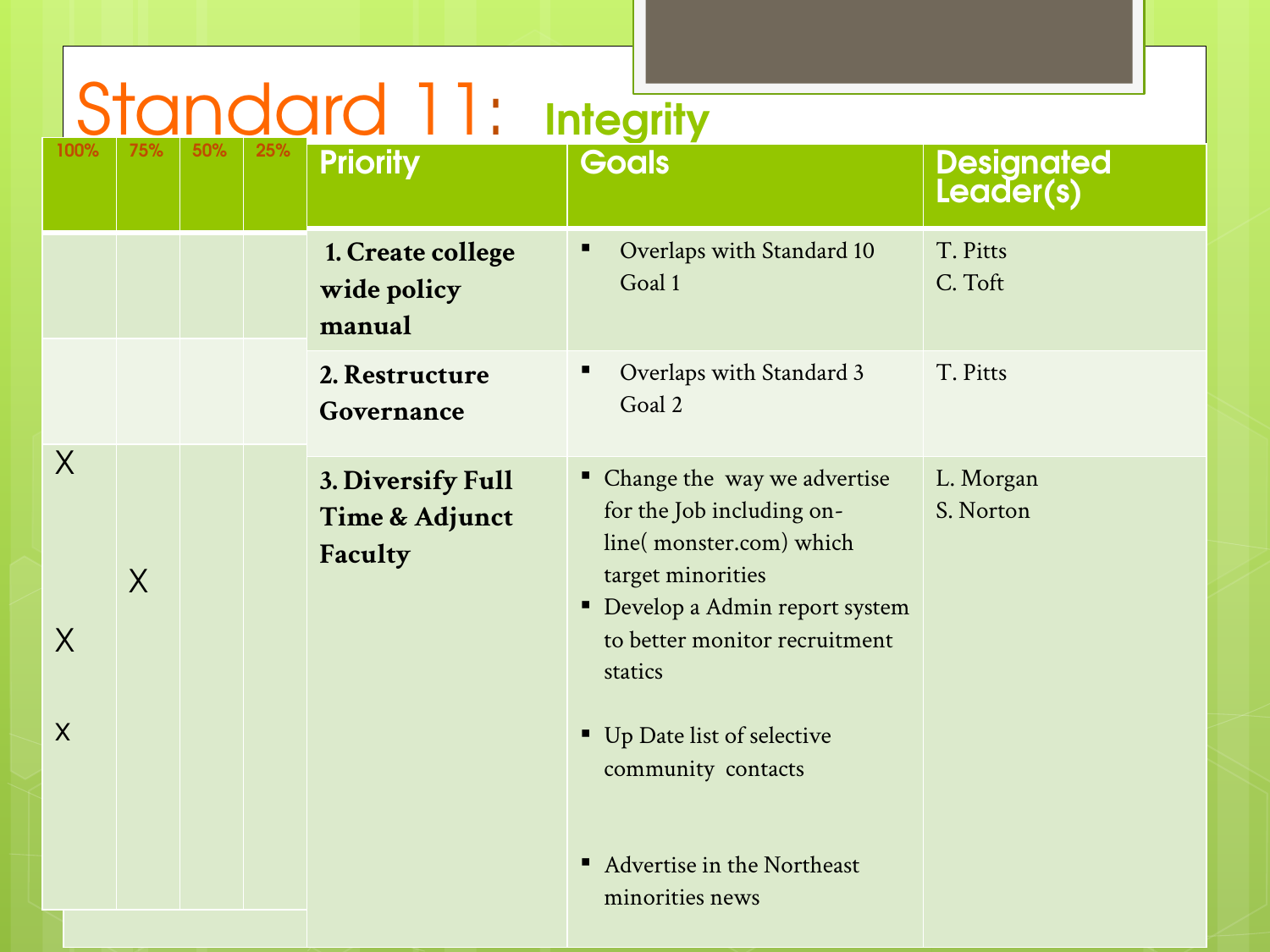

# Standard 11:  Integrity
| 100% | 75% | 50% | 25% |
| --- | --- | --- | --- |
|  |  |  |  |
|  |  |  |  |
| X X x | X |  |  |
|  | Priority | Goals | Designated Leader(s) |
| --- | --- | --- | --- |
|  | 1. Create college wide policy manual | Overlaps with Standard 10 Goal 1 | T. Pitts C. Toft |
|  | 2. Restructure Governance | Overlaps with Standard 3 Goal 2 | T. Pitts |
|  | 3. Diversify Full Time & Adjunct Faculty | Change the way we advertise for the Job including on-line( monster.com) which target minorities Develop a Admin report system to better monitor recruitment statics Up Date list of selective community contacts Advertise in the Northeast minorities news | L. Morgan S. Norton |